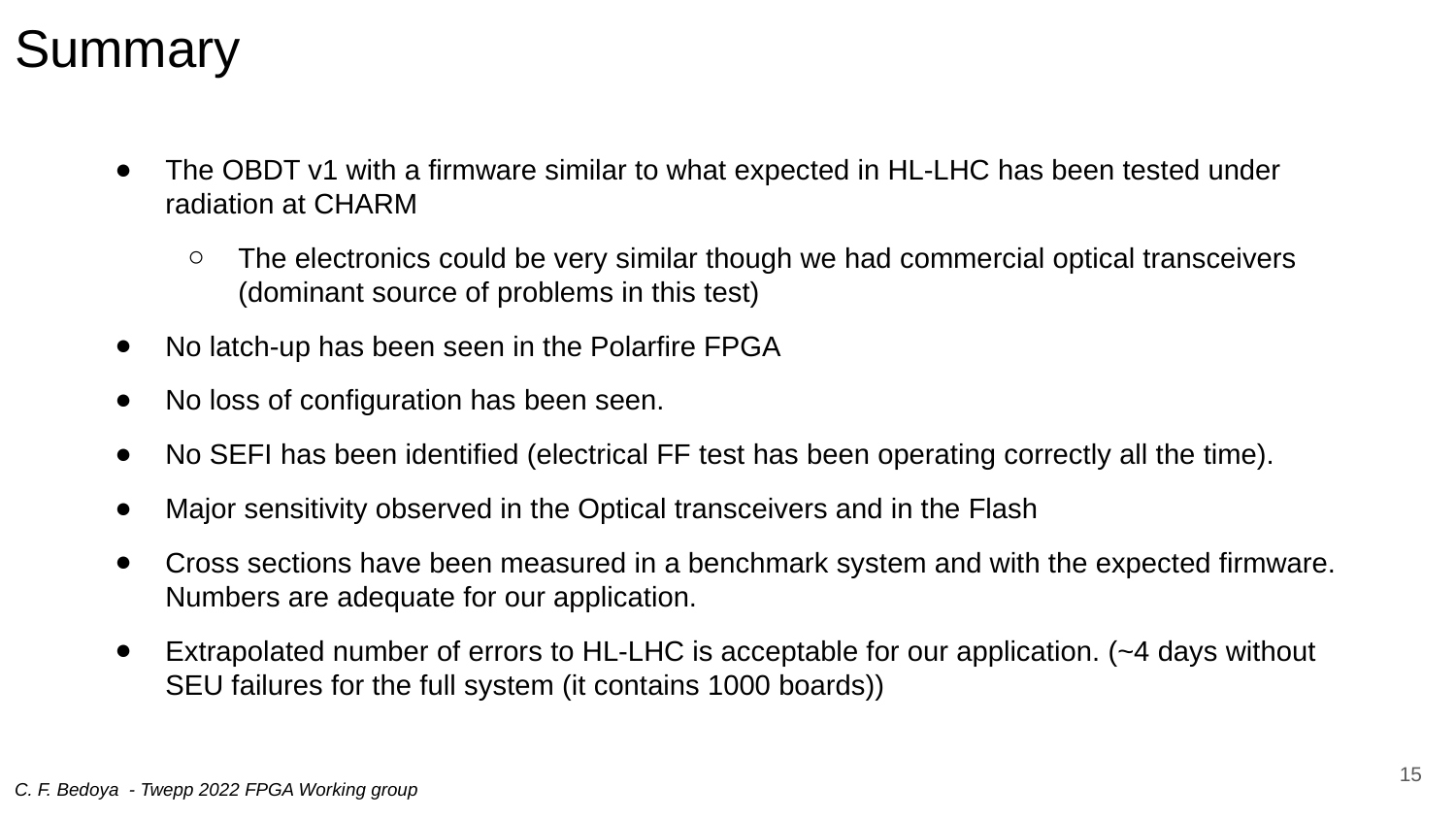

# Summary
The OBDT v1 with a firmware similar to what expected in HL-LHC has been tested under radiation at CHARM
The electronics could be very similar though we had commercial optical transceivers (dominant source of problems in this test)
No latch-up has been seen in the Polarfire FPGA
No loss of configuration has been seen.
No SEFI has been identified (electrical FF test has been operating correctly all the time).
Major sensitivity observed in the Optical transceivers and in the Flash
Cross sections have been measured in a benchmark system and with the expected firmware. Numbers are adequate for our application.
Extrapolated number of errors to HL-LHC is acceptable for our application. (~4 days without SEU failures for the full system (it contains 1000 boards))
15
C. F. Bedoya  - Twepp 2022 FPGA Working group